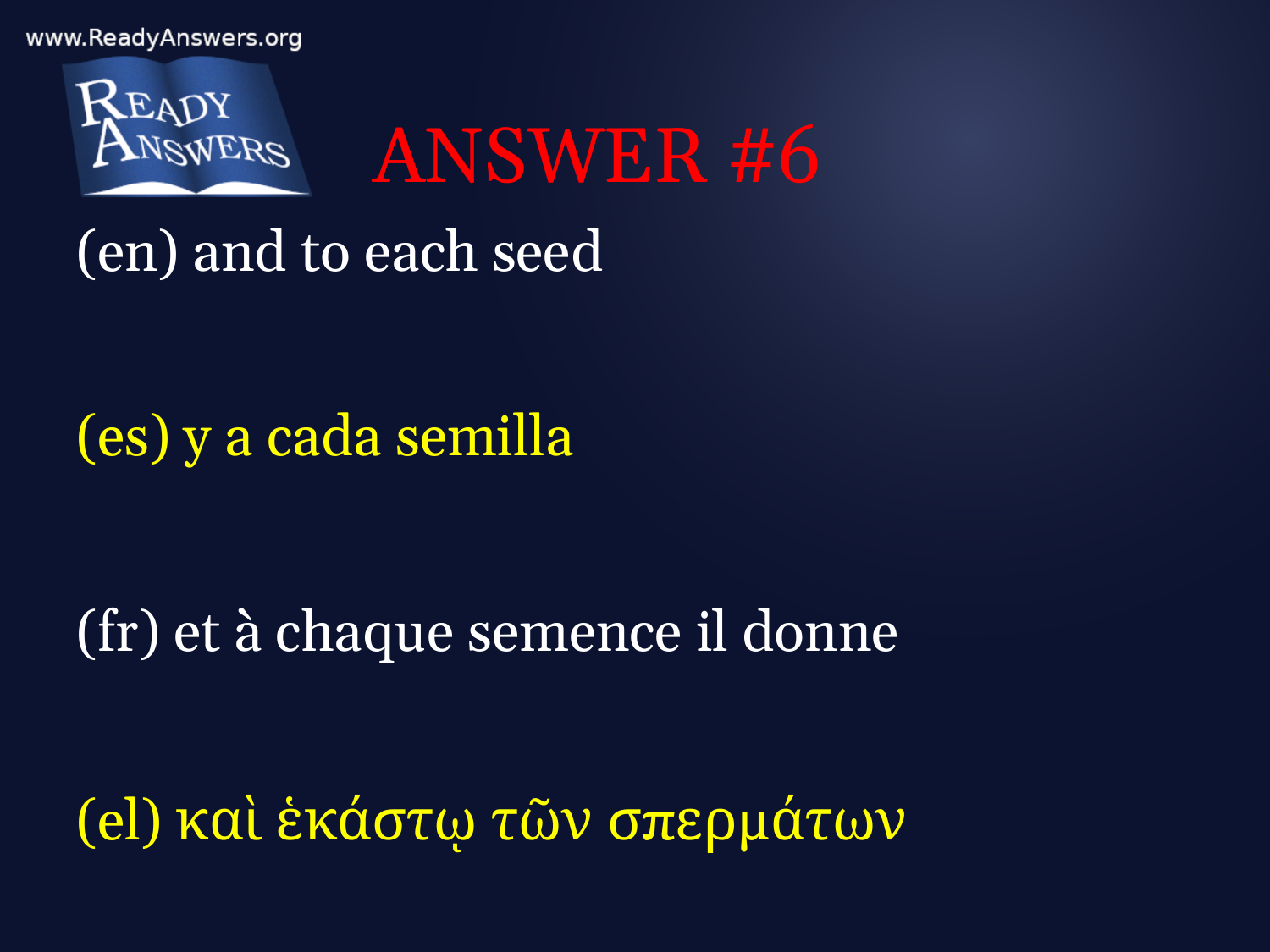

# ANSWER #6
(en) and to each seed
(es) y a cada semilla
(fr) et à chaque semence il donne
(el) καὶ ἑκάστῳ τῶν σπερμάτων